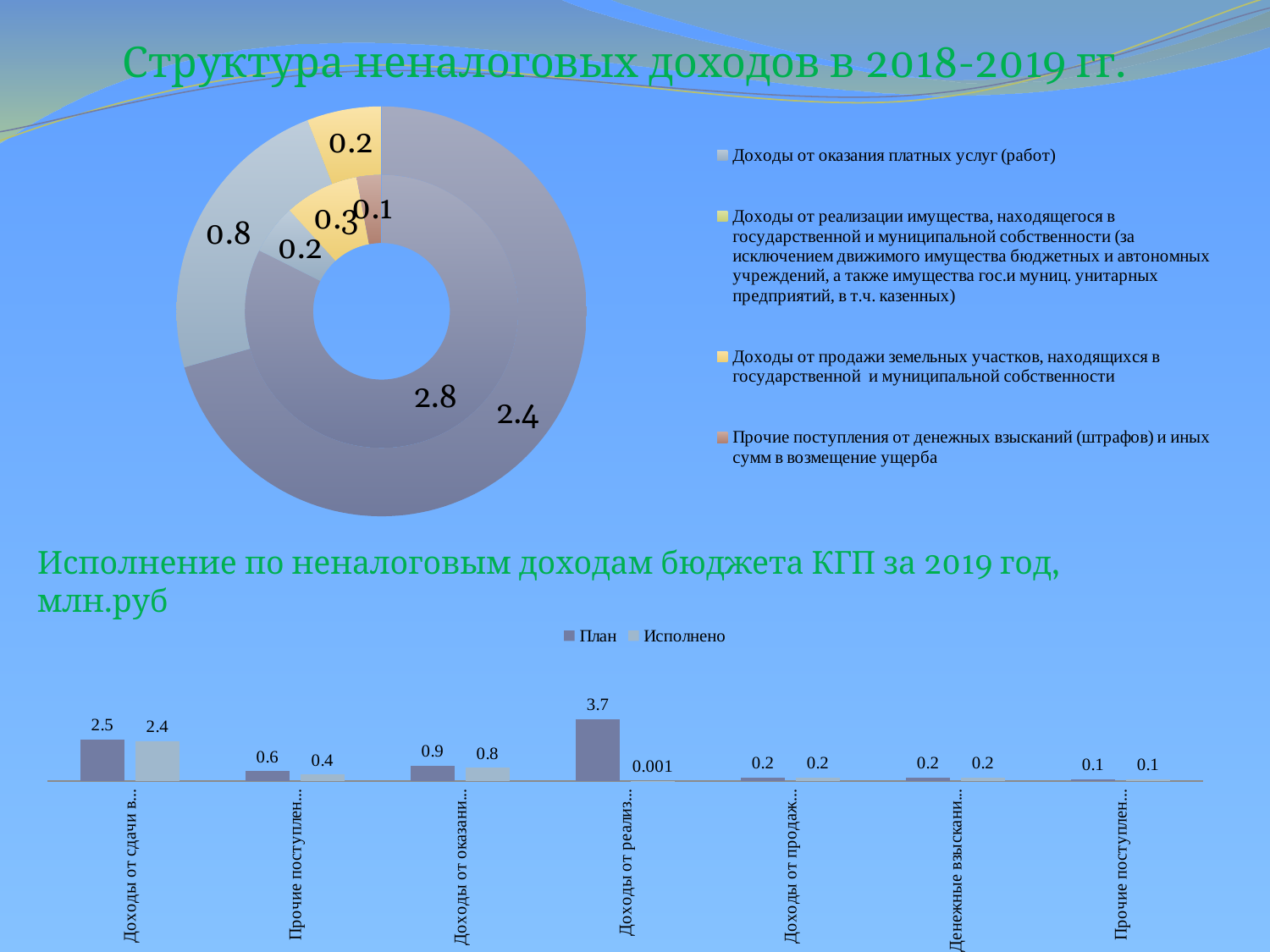

# Структура неналоговых доходов в 2018-2019 гг.

### Chart

| Category | 2018год | 2019год |
|---|---|---|
| Доходы от сдачи в аренду имущества, находящегося в государственной и муниципальной собственности | 2.8 | 2.4 |
| Доходы от оказания платных услуг (работ) | 0.2 | 0.8 |
| Доходы от реализации имущества, находящегося в государственной и муниципальной собственности (за исключением движимого имущества бюджетных и автономных учреждений, а также имущества гос.и муниц. унитарных предприятий, в т.ч. казенных) | 0.0 | 0.0 |
| Доходы от продажи земельных участков, находящихся в государственной  и муниципальной собственности | 0.3000000000000001 | 0.2 |
| Прочие поступления от денежных взысканий (штрафов) и иных сумм в возмещение ущерба | 0.1 | 0.0 |
Исполнение по неналоговым доходам бюджета КГП за 2019 год, млн.руб

### Chart

| Category | План | Исполнено |
|---|---|---|
| Доходы от сдачи в аренду имущества, находящегося в государственной и муниципальной собственности | 2.5 | 2.4 |
| Прочие поступления от использования имущества, находящегося в собственности городских поселений | 0.6000000000000002 | 0.4 |
| Доходы от оказания платных услуг (работ) | 0.9 | 0.8 |
| Доходы от реализации иного имущества, находящегося в городских поселений (за исключением имущества муниципальных бюджетных и автономных учреждений, а также имущества муниц. унитарных предприятий, в т.ч. казенных) | 3.7 | 0.0010000000000000005 |
| Доходы от продажи земельных участков, государственная собственность на которые не разграничена и которые расположены в границах городских поселений | 0.2 | 0.2 |
| Денежные взыскания (штрафы) за нарушение законодательства РФ о контрактной системе в сфере закупок товаров, работ и услуг  | 0.2 | 0.2 |
| Прочие поступления от денежных взысканий (штрафов) и иных сумм в возмещение ущерба | 0.1 | 0.1 |